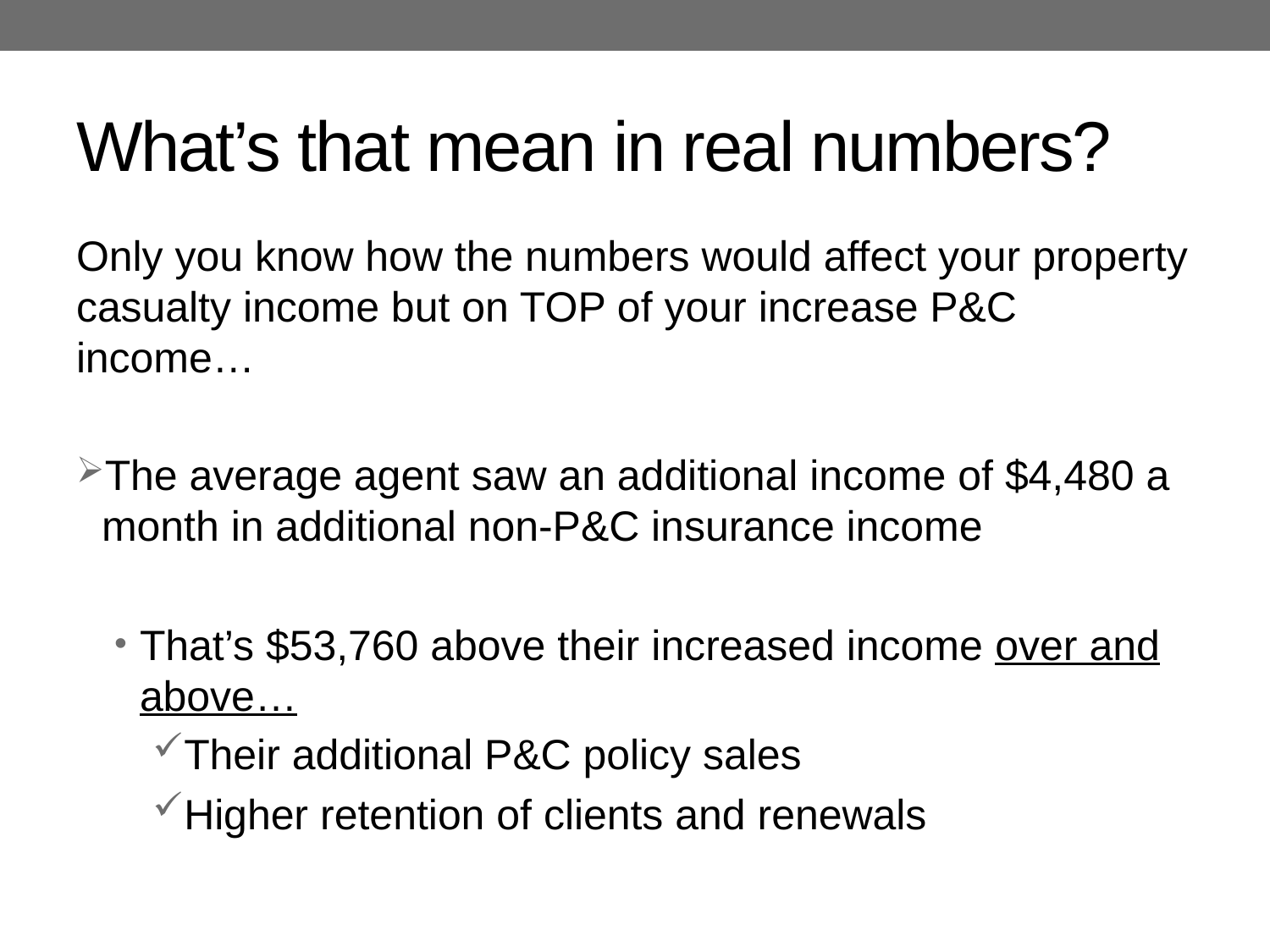

# What’s that mean in real numbers?
Only you know how the numbers would affect your property casualty income but on TOP of your increase P&C income…

The average agent saw an additional income of $4,480 a month in additional non-P&C insurance income

That’s $53,760 above their increased income over and above…
Their additional P&C policy sales
Higher retention of clients and renewals